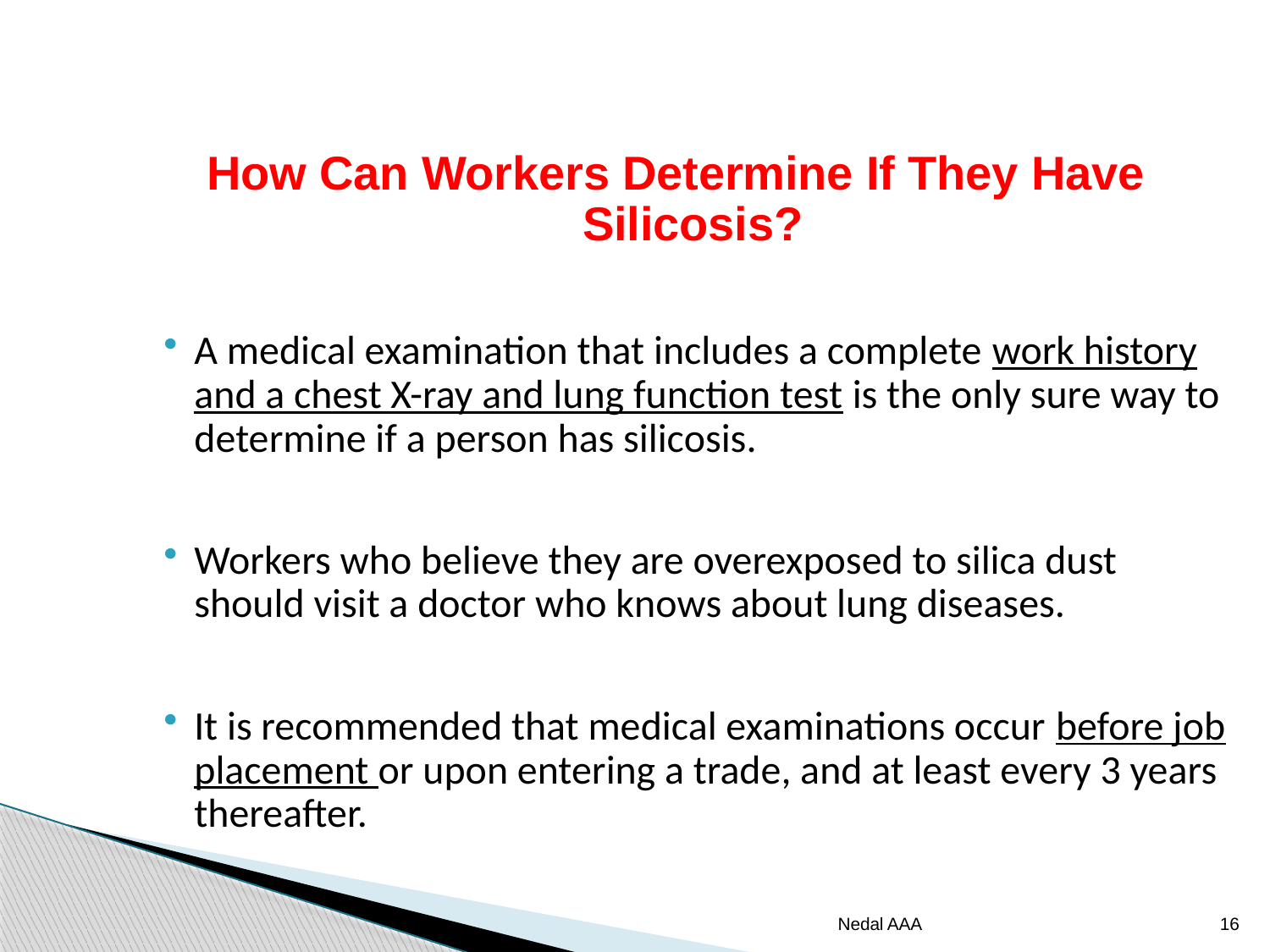

How Can Workers Determine If They Have Silicosis?

A medical examination that includes a complete work history and a chest X-ray and lung function test is the only sure way to determine if a person has silicosis.

Workers who believe they are overexposed to silica dust should visit a doctor who knows about lung diseases.

It is recommended that medical examinations occur before job placement or upon entering a trade, and at least every 3 years thereafter.

Nedal AAA
16